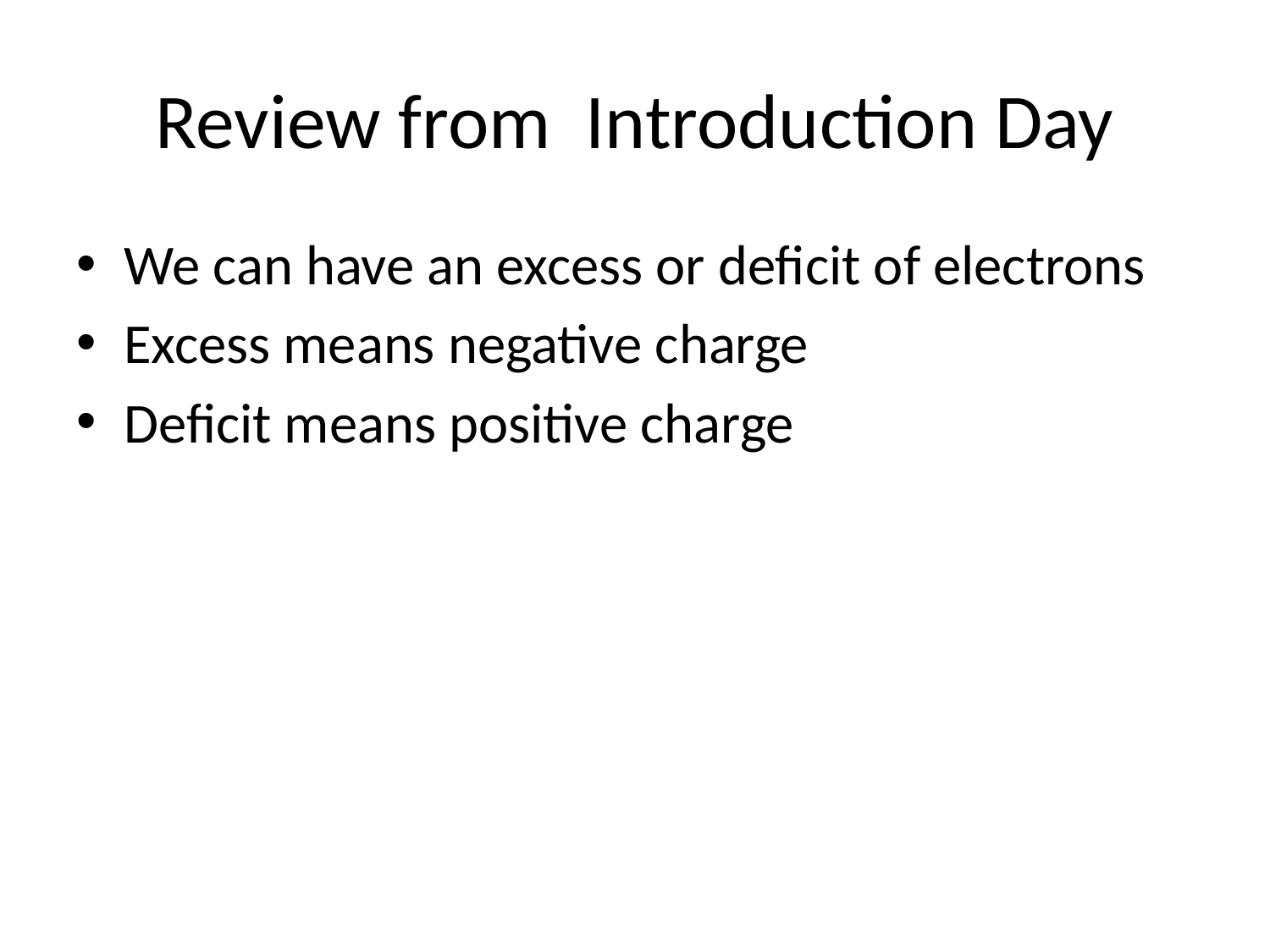

# Review from  Introduction Day
We can have an excess or deficit of electrons
Excess means negative charge
Deficit means positive charge